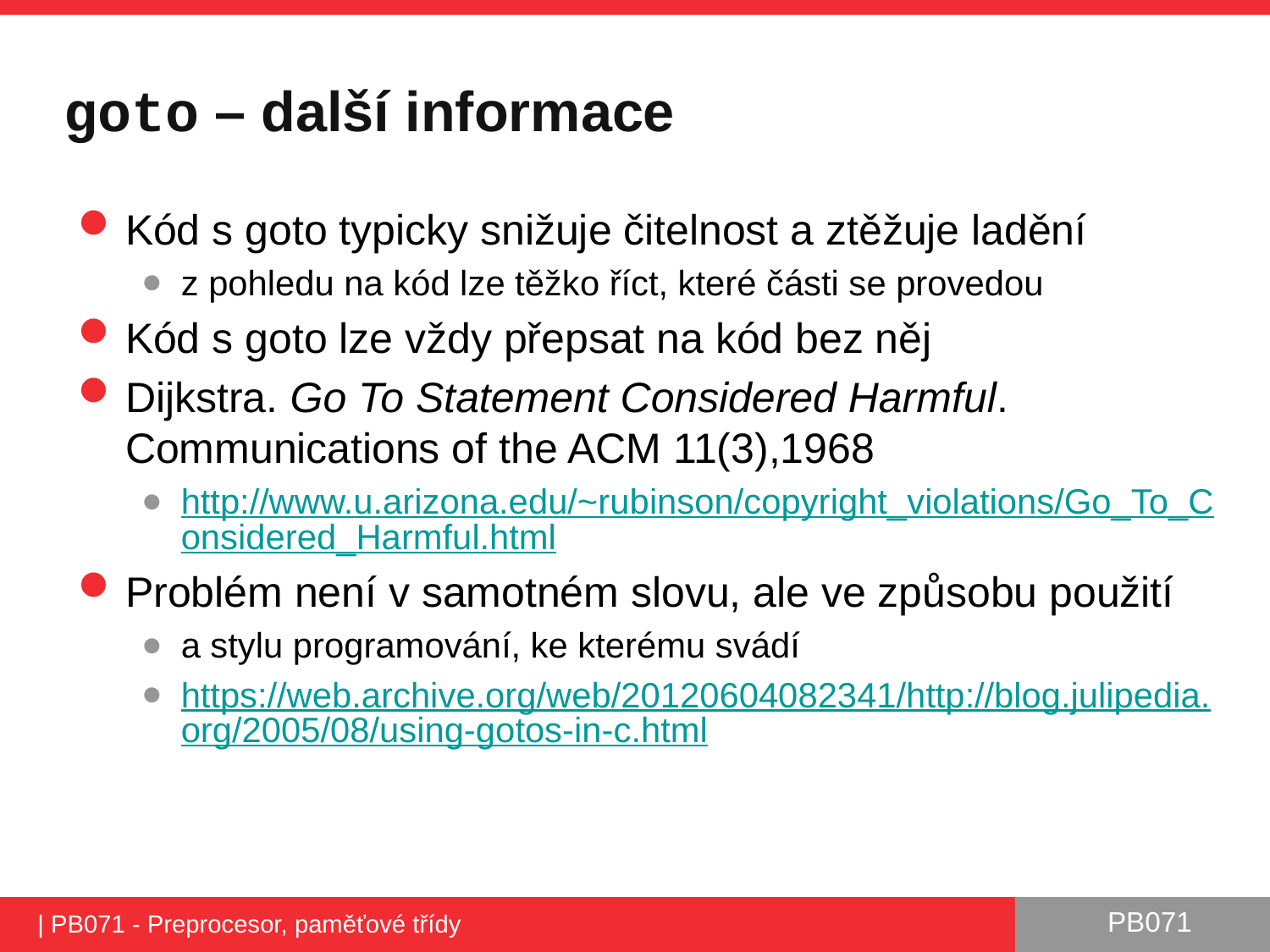

# goto – další informace
Kód s goto typicky snižuje čitelnost a ztěžuje ladění
z pohledu na kód lze těžko říct, které části se provedou
Kód s goto lze vždy přepsat na kód bez něj
Dijkstra. Go To Statement Considered Harmful. Communications of the ACM 11(3),1968
http://www.u.arizona.edu/~rubinson/copyright_violations/Go_To_Considered_Harmful.html
Problém není v samotném slovu, ale ve způsobu použití
a stylu programování, ke kterému svádí
https://web.archive.org/web/20120604082341/http://blog.julipedia.org/2005/08/using-gotos-in-c.html

| PB071 - Preprocesor, paměťové třídy